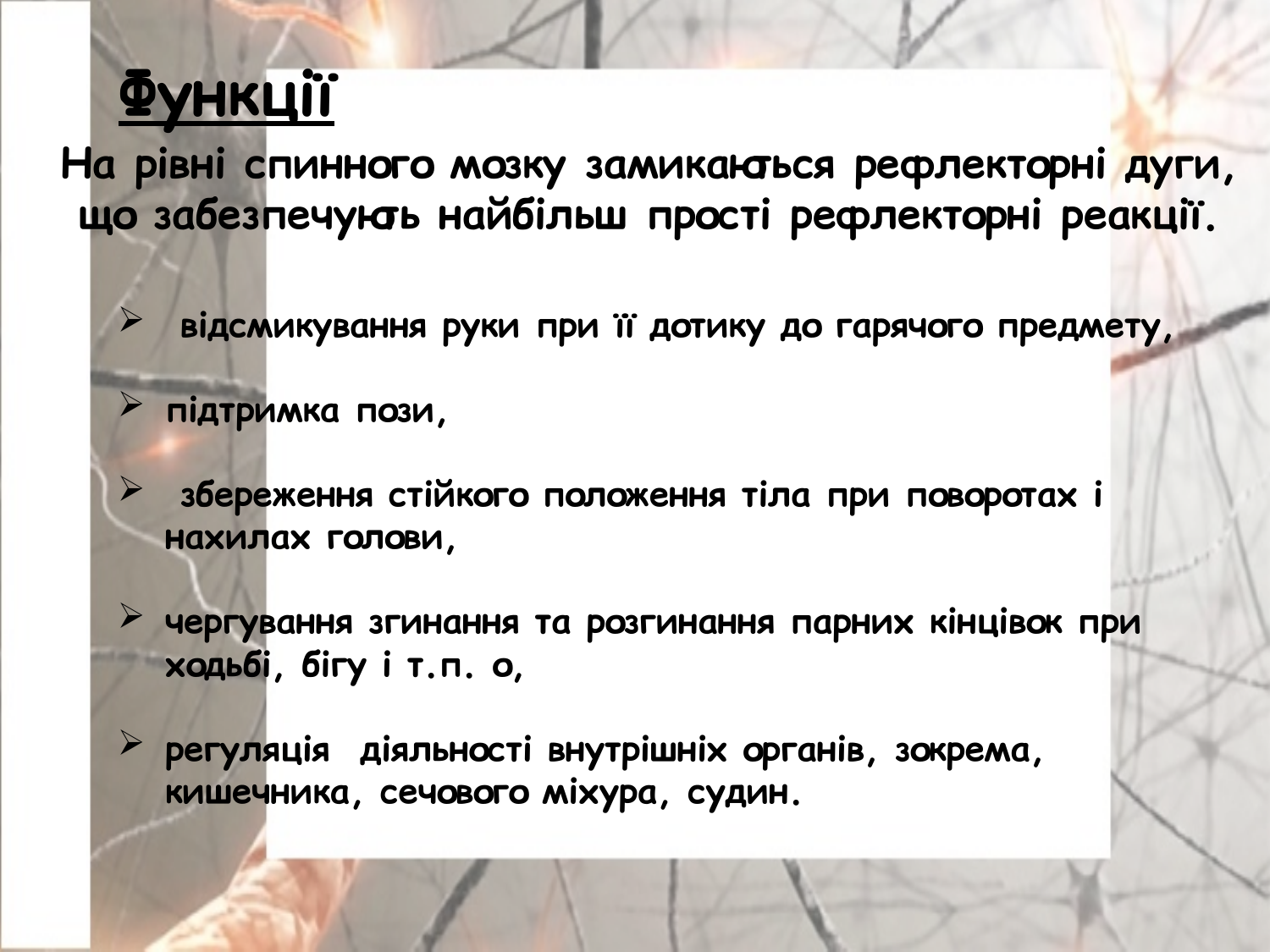

Функції
На рівні спинного мозку замикаються рефлекторні дуги, що забезпечують найбільш прості рефлекторні реакції.
 відсмикування руки при її дотику до гарячого предмету,

підтримка пози,

 збереження стійкого положення тіла при поворотах і нахилах голови,

чергування згинання та розгинання парних кінцівок при ходьбі, бігу і т.п. о,

регуляція  діяльності внутрішніх органів, зокрема, кишечника, сечового міхура, судин.